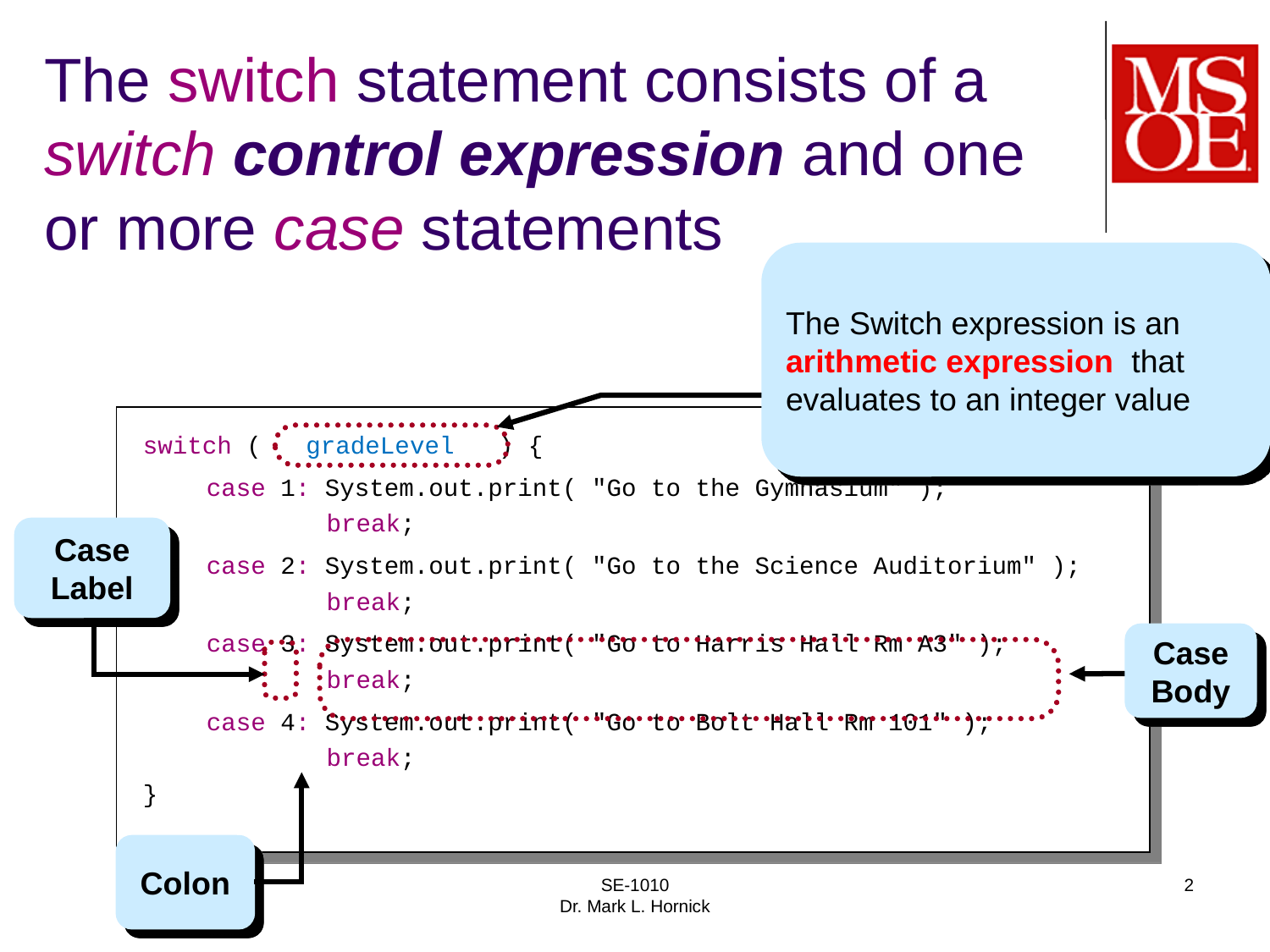

# The switch statement consists of a switch control expression and one or more case statements
The Switch expression is an arithmetic expression  that evaluates to an integer value

switch (   gradeLevel   ) {
	case 1: System.out.print( "Go to the Gymnasium" );
			break;
	case 2: System.out.print( "Go to the Science Auditorium" );
		 	break;
	case 3: System.out.print( "Go to Harris Hall Rm A3" );
			break;
	case 4: System.out.print( "Go to Bolt Hall Rm 101" );
			break;
}
Case Label

Case Body

Colon
SE-1010
Dr. Mark L. Hornick
2